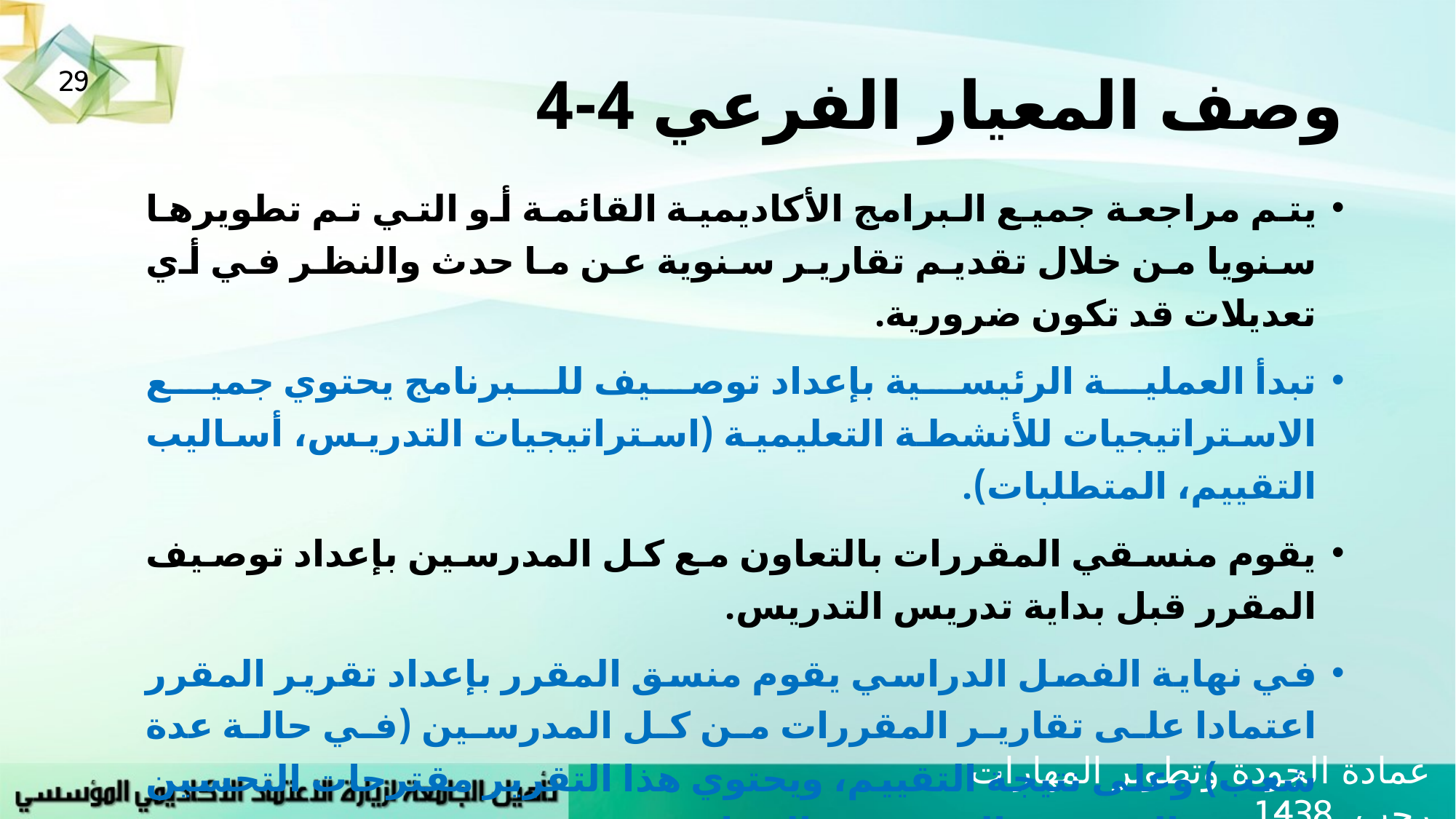

# وصف المعيار الفرعي 4-4
29
يتم مراجعة جميع البرامج الأكاديمية القائمة أو التي تم تطويرها سنويا من خلال تقديم تقارير سنوية عن ما حدث والنظر في أي تعديلات قد تكون ضرورية.
تبدأ العملية الرئيسية بإعداد توصيف للبرنامج يحتوي جميع الاستراتيجيات للأنشطة التعليمية (استراتيجيات التدريس، أساليب التقييم، المتطلبات).
يقوم منسقي المقررات بالتعاون مع كل المدرسين بإعداد توصيف المقرر قبل بداية تدريس التدريس.
في نهاية الفصل الدراسي يقوم منسق المقرر بإعداد تقرير المقرر اعتمادا على تقارير المقررات من كل المدرسين (في حالة عدة شعب) وعلى نتيجة التقييم، ويحتوي هذا التقرير مقترحات التحسين ويقدمه إلى وحدة الجودة في البرنامج.

عمادة الجودة وتطوير المهارات                               رجب  1438